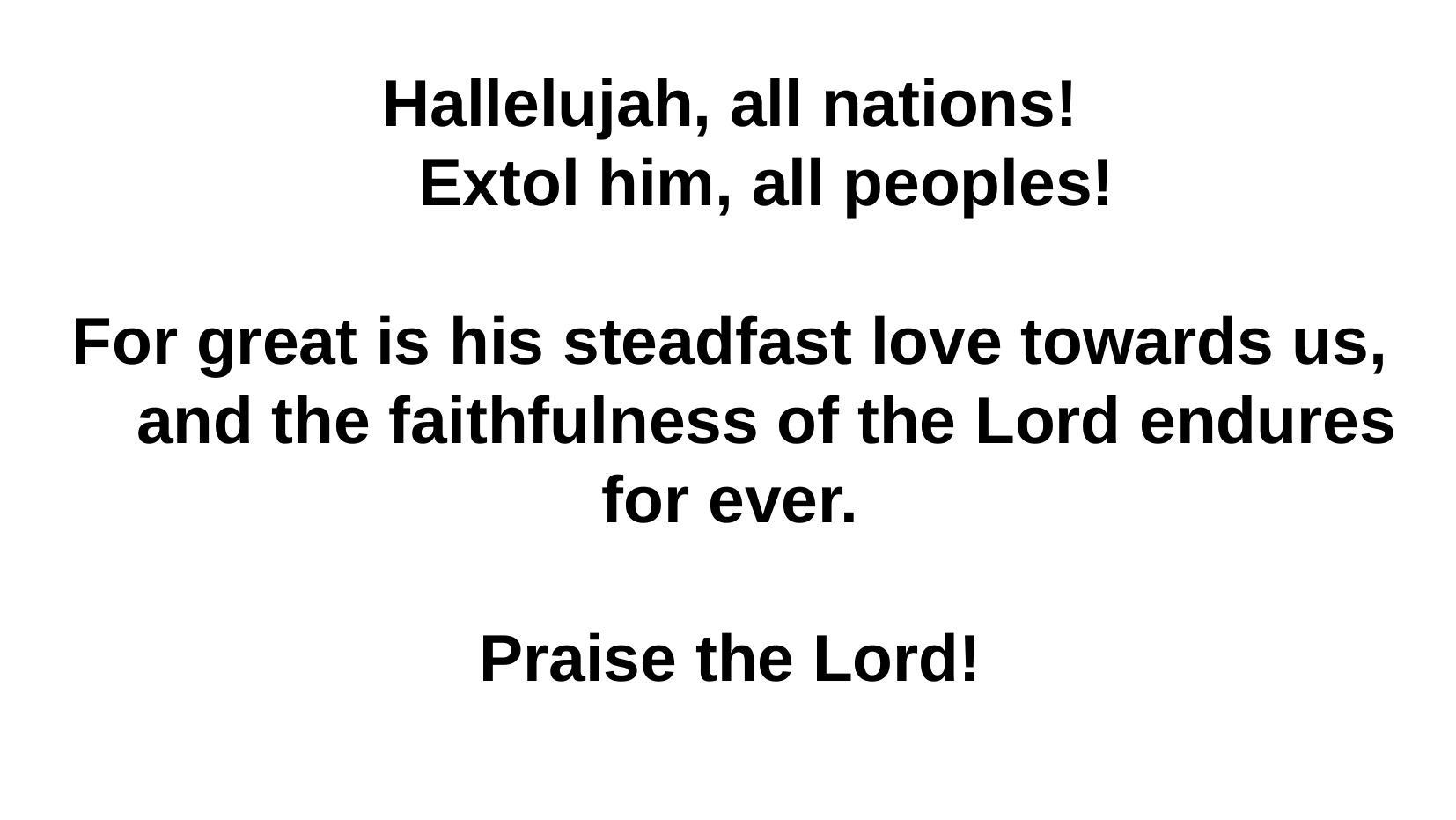

Hallelujah, all nations!
    Extol him, all peoples!

For great is his steadfast love towards us,
    and the faithfulness of the Lord endures for ever.

Praise the Lord!